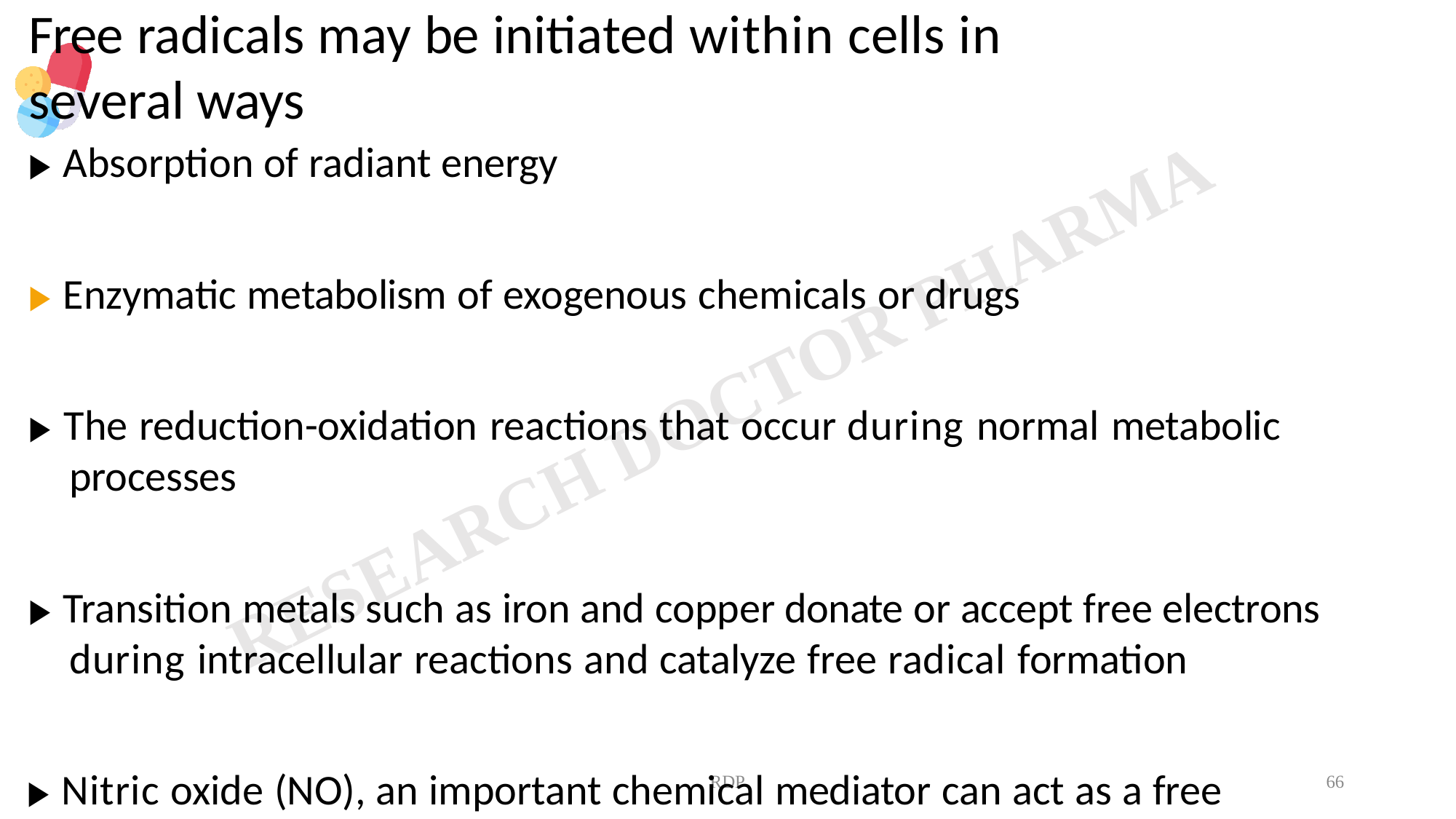

# Free radicals may be initiated within cells in several ways
▶ Absorption of radiant energy
▶ Enzymatic metabolism of exogenous chemicals or drugs

▶ The reduction-oxidation reactions that occur during normal metabolic processes

▶ Transition metals such as iron and copper donate or accept free electrons during intracellular reactions and catalyze free radical formation

▶ Nitric oxide (NO), an important chemical mediator can act as a free radical
RDP
66